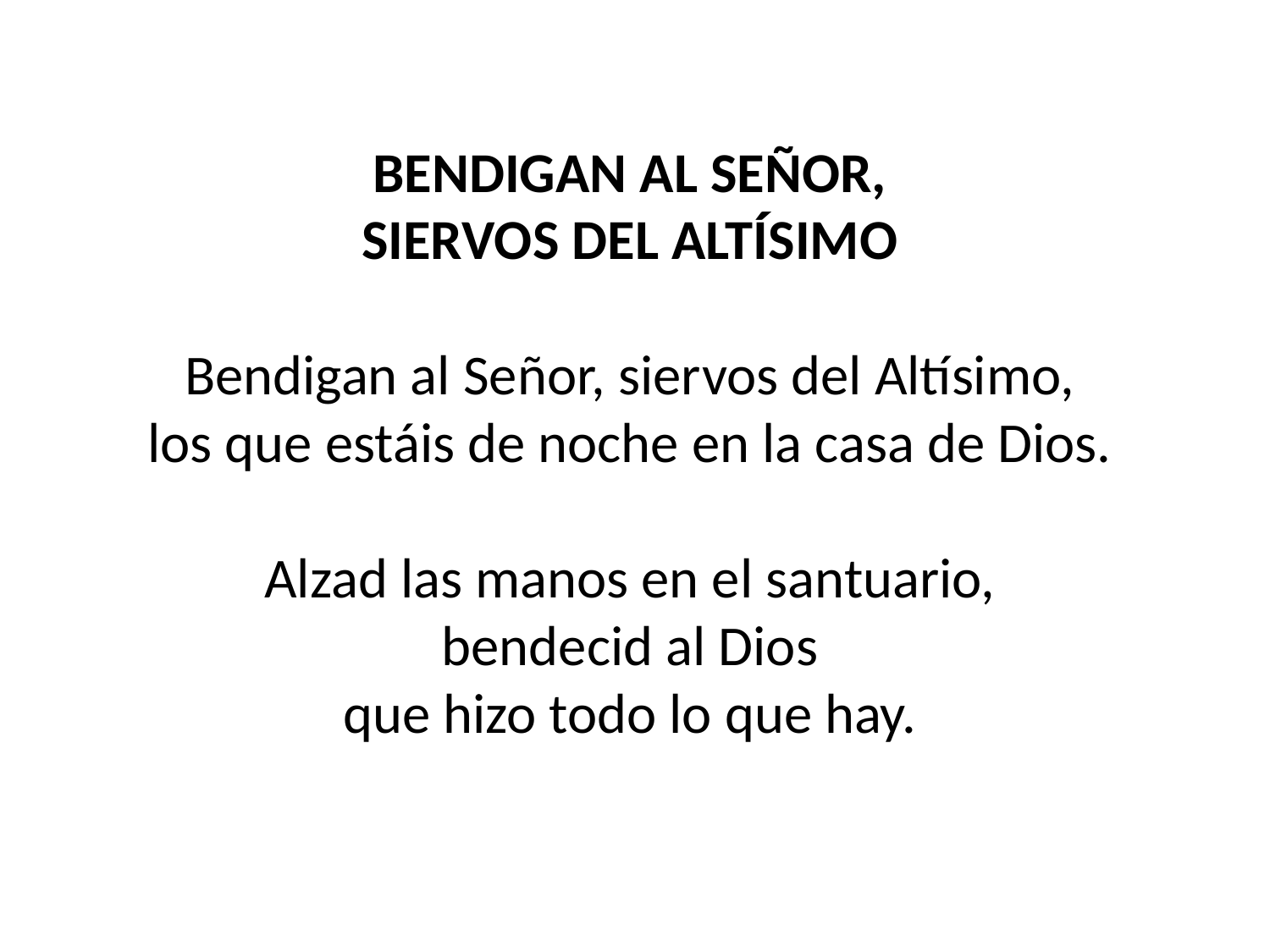

BENDIGAN AL SEÑOR,
SIERVOS DEL ALTÍSIMO

Bendigan al Señor, siervos del Altísimo,
los que estáis de noche en la casa de Dios.

Alzad las manos en el santuario,
bendecid al Dios
que hizo todo lo que hay.